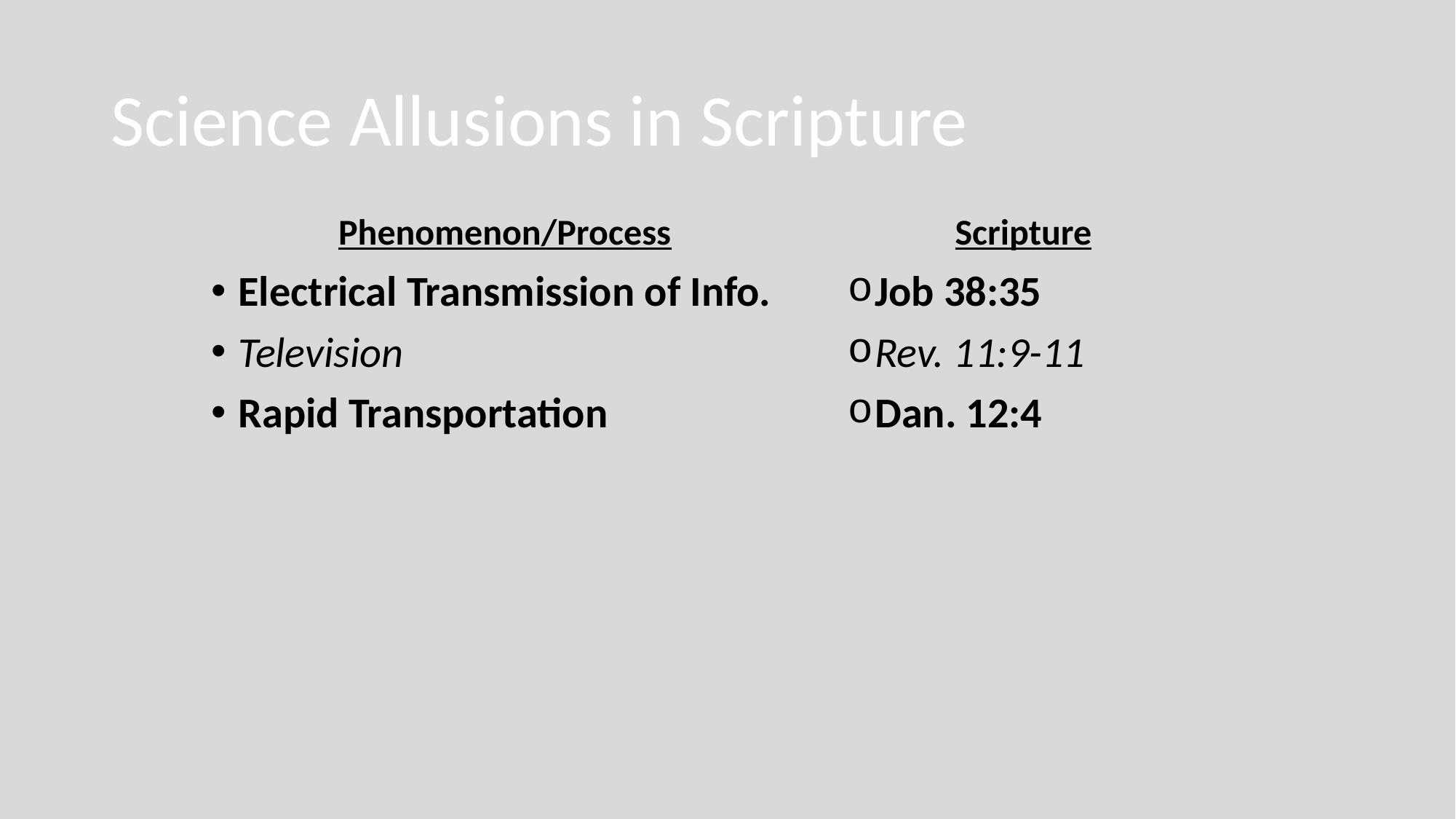

# Science Allusions in Scripture
Phenomenon/Process
Scripture
Electrical Transmission of Info.
Television
Rapid Transportation
Job 38:35
Rev. 11:9-11
Dan. 12:4